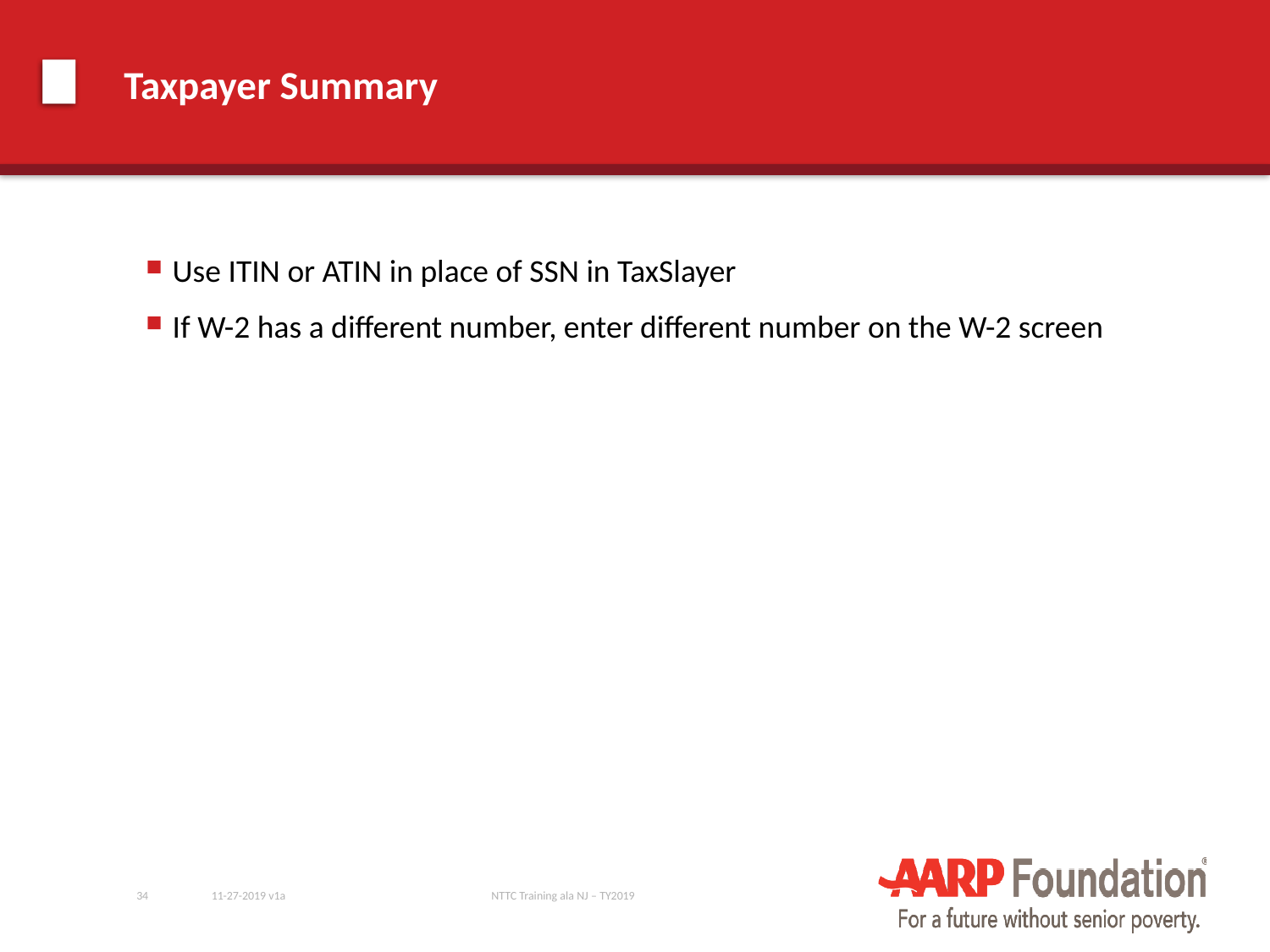

# Taxpayer Summary
Use ITIN or ATIN in place of SSN in TaxSlayer
If W-2 has a different number, enter different number on the W-2 screen
34
11-27-2019 v1a
NTTC Training ala NJ – TY2019